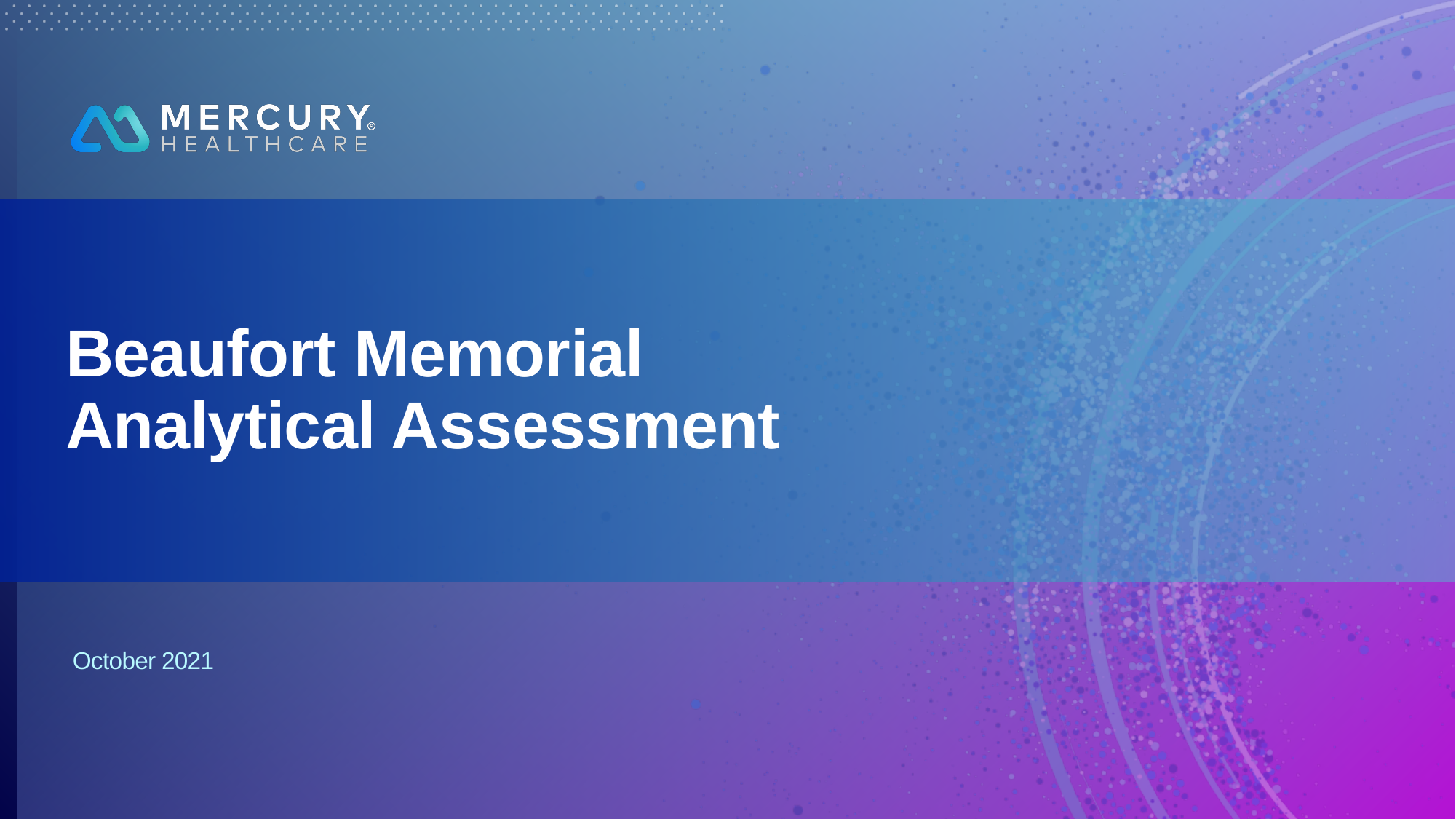

# Beaufort Memorial Analytical Assessment
October 2021